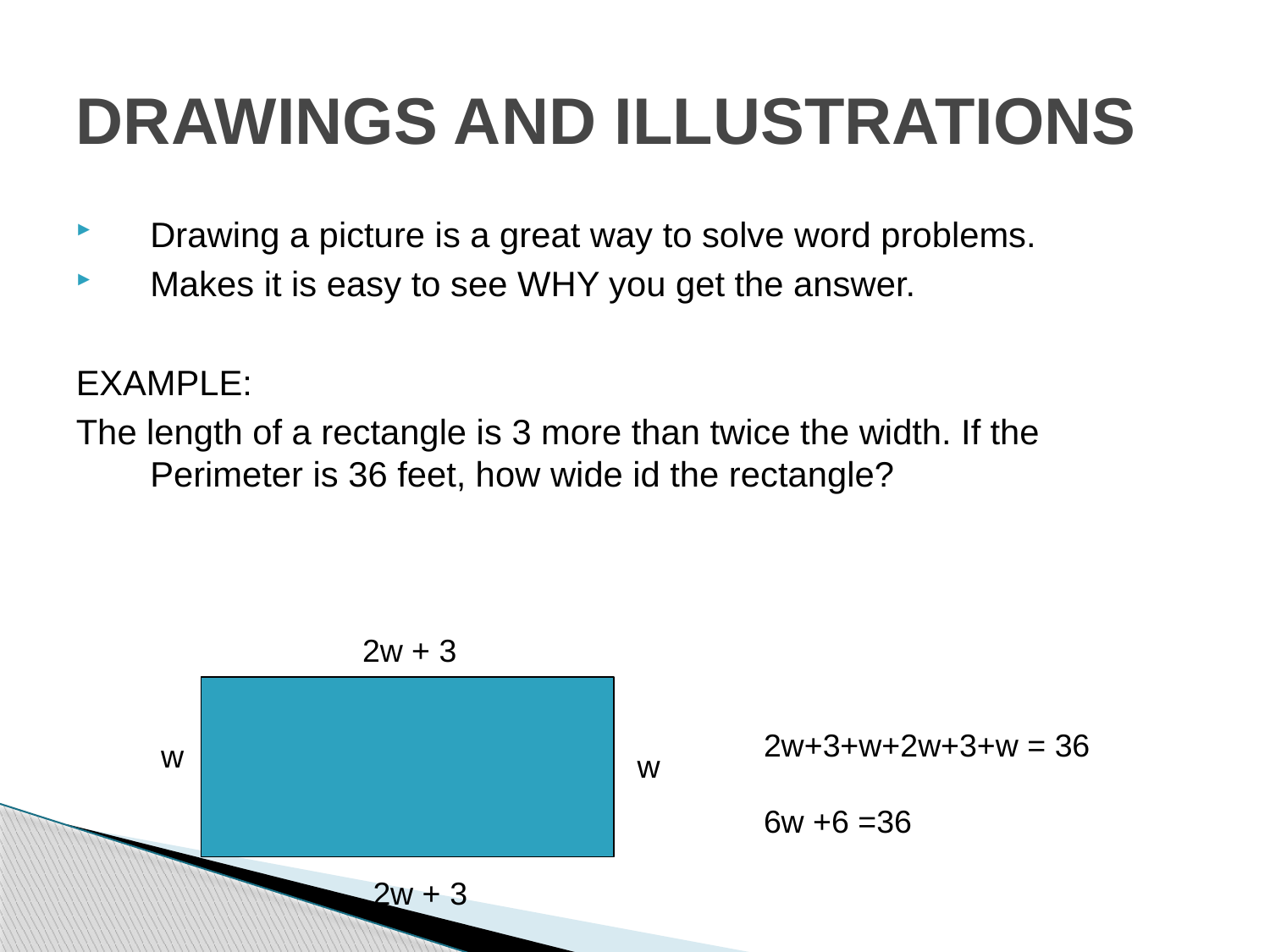

# DRAWINGS AND ILLUSTRATIONS
Drawing a picture is a great way to solve word problems.
Makes it is easy to see WHY you get the answer.

EXAMPLE:
The length of a rectangle is 3 more than twice the width. If the Perimeter is 36 feet, how wide id the rectangle?
2w + 3

2w+3+w+2w+3+w = 36

6w +6 =36
w
w
2w + 3